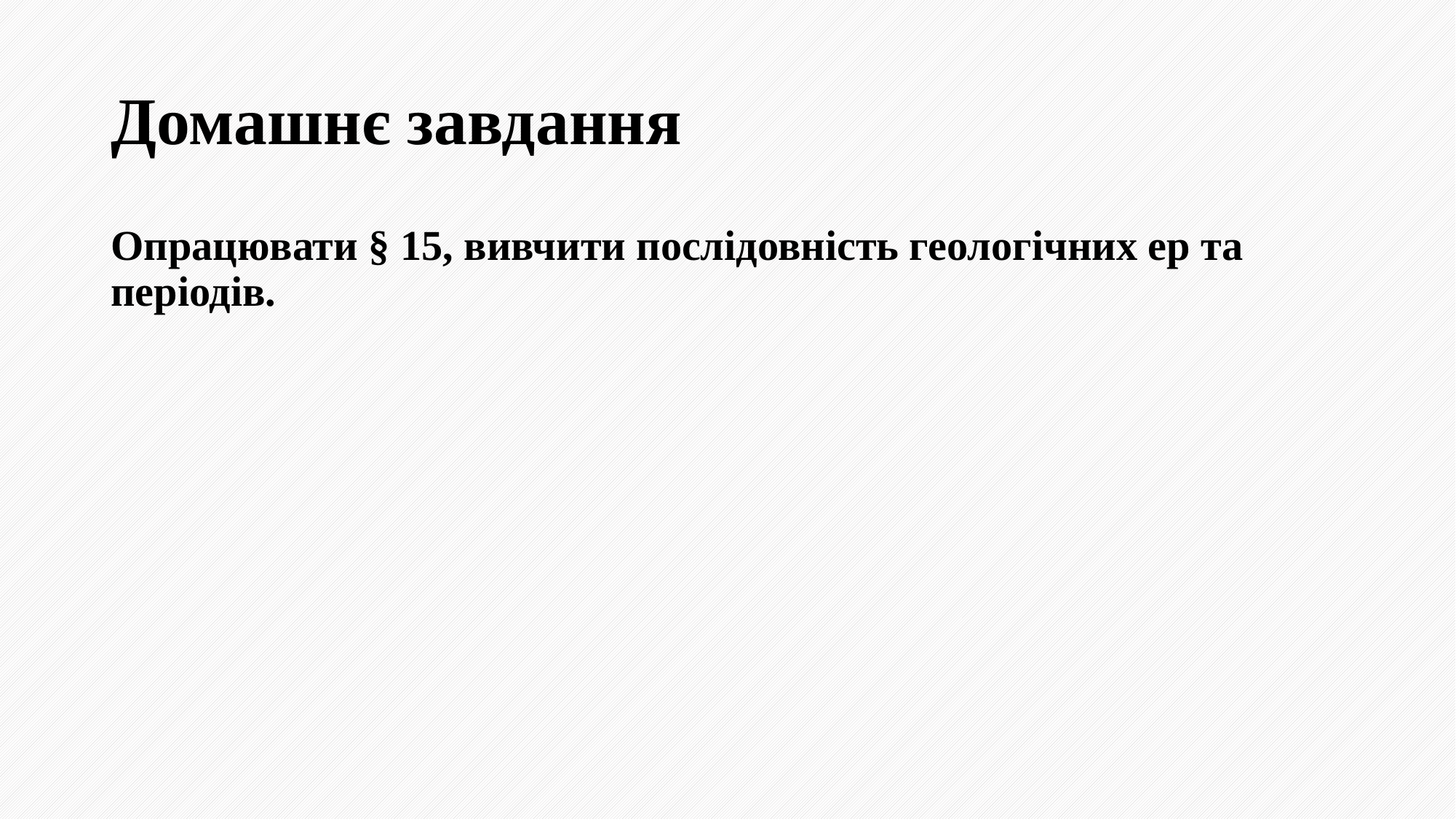

# Домашнє завдання
Опрацювати § 15, вивчити послідовність геологічних ер та періодів.